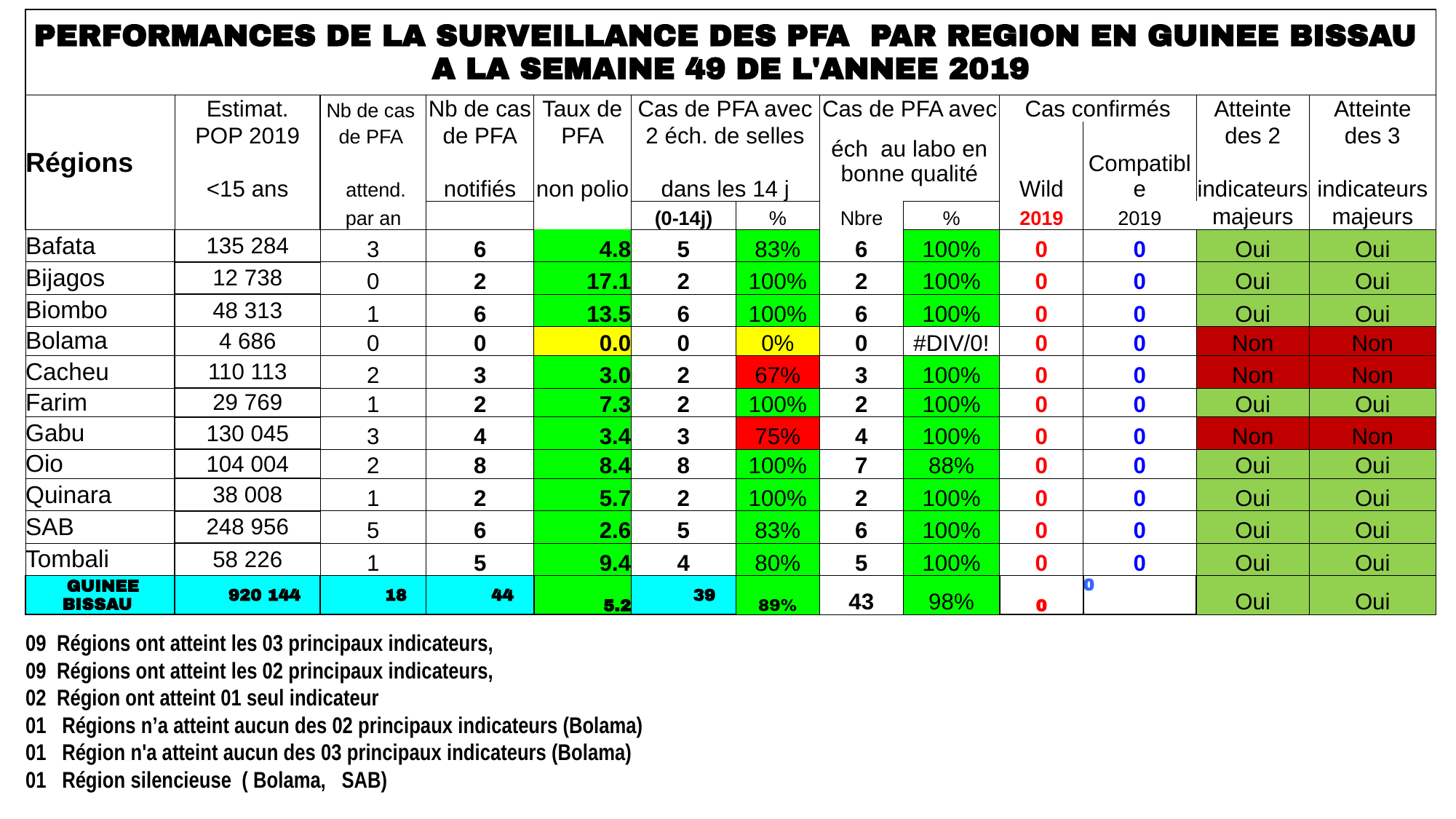

| PERFORMANCES DE LA SURVEILLANCE DES PFA PAR REGION EN GUINEE BISSAU A LA SEMAINE 49 DE L'ANNEE 2019 |  |  |  |  |  |  |  |  |  |  |  |  |
| --- | --- | --- | --- | --- | --- | --- | --- | --- | --- | --- | --- | --- |
| Régions | Estimat. | Nb de cas | Nb de cas | Taux de | Cas de PFA avec |  | Cas de PFA avec |  | Cas confirmés |  | Atteinte | Atteinte |
|  | POP 2019 | de PFA | de PFA | PFA | 2 éch. de selles |  | éch au labo en bonne qualité |  |  |  | des 2 | des 3 |
|  | <15 ans | attend. | notifiés | non polio | dans les 14 j |  |  |  | Wild | Compatible | indicateurs | indicateurs |
|  |  | par an |  |  | (0-14j) | % | Nbre | % | 2019 | 2019 | majeurs | majeurs |
| Bafata | 135 284 | 3 | 6 | 4.8 | 5 | 83% | 6 | 100% | 0 | 0 | Oui | Oui |
| Bijagos | 12 738 | 0 | 2 | 17.1 | 2 | 100% | 2 | 100% | 0 | 0 | Oui | Oui |
| Biombo | 48 313 | 1 | 6 | 13.5 | 6 | 100% | 6 | 100% | 0 | 0 | Oui | Oui |
| Bolama | 4 686 | 0 | 0 | 0.0 | 0 | 0% | 0 | #DIV/0! | 0 | 0 | Non | Non |
| Cacheu | 110 113 | 2 | 3 | 3.0 | 2 | 67% | 3 | 100% | 0 | 0 | Non | Non |
| Farim | 29 769 | 1 | 2 | 7.3 | 2 | 100% | 2 | 100% | 0 | 0 | Oui | Oui |
| Gabu | 130 045 | 3 | 4 | 3.4 | 3 | 75% | 4 | 100% | 0 | 0 | Non | Non |
| Oio | 104 004 | 2 | 8 | 8.4 | 8 | 100% | 7 | 88% | 0 | 0 | Oui | Oui |
| Quinara | 38 008 | 1 | 2 | 5.7 | 2 | 100% | 2 | 100% | 0 | 0 | Oui | Oui |
| SAB | 248 956 | 5 | 6 | 2.6 | 5 | 83% | 6 | 100% | 0 | 0 | Oui | Oui |
| Tombali | 58 226 | 1 | 5 | 9.4 | 4 | 80% | 5 | 100% | 0 | 0 | Oui | Oui |
| GUINEE BISSAU | 920 144 | 18 | 44 | 5.2 | 39 | 89% | 43 | 98% | 0 | 0 | Oui | Oui |
|  |  |  |  |  |  |  |  |  |  |  |  |  |
| 09 Régions ont atteint les 03 principaux indicateurs, |  |  |  |  |  |  |  |  |  |  |  |  |
| 09 Régions ont atteint les 02 principaux indicateurs, |  |  |  |  |  |  |  |  |  |  |  |  |
| 02 Région ont atteint 01 seul indicateur |  |  |  |  |  |  |  |  |  |  |  |  |
| 01 Régions n’a atteint aucun des 02 principaux indicateurs (Bolama) |  |  |  |  |  |  |  |  |  |  |  |  |
| 01 Région n'a atteint aucun des 03 principaux indicateurs (Bolama) |  |  |  |  |  |  |  |  |  |  |  |  |
| 01 Région silencieuse ( Bolama, SAB) |  |  |  |  |  |  |  |  |  |  |  |  |